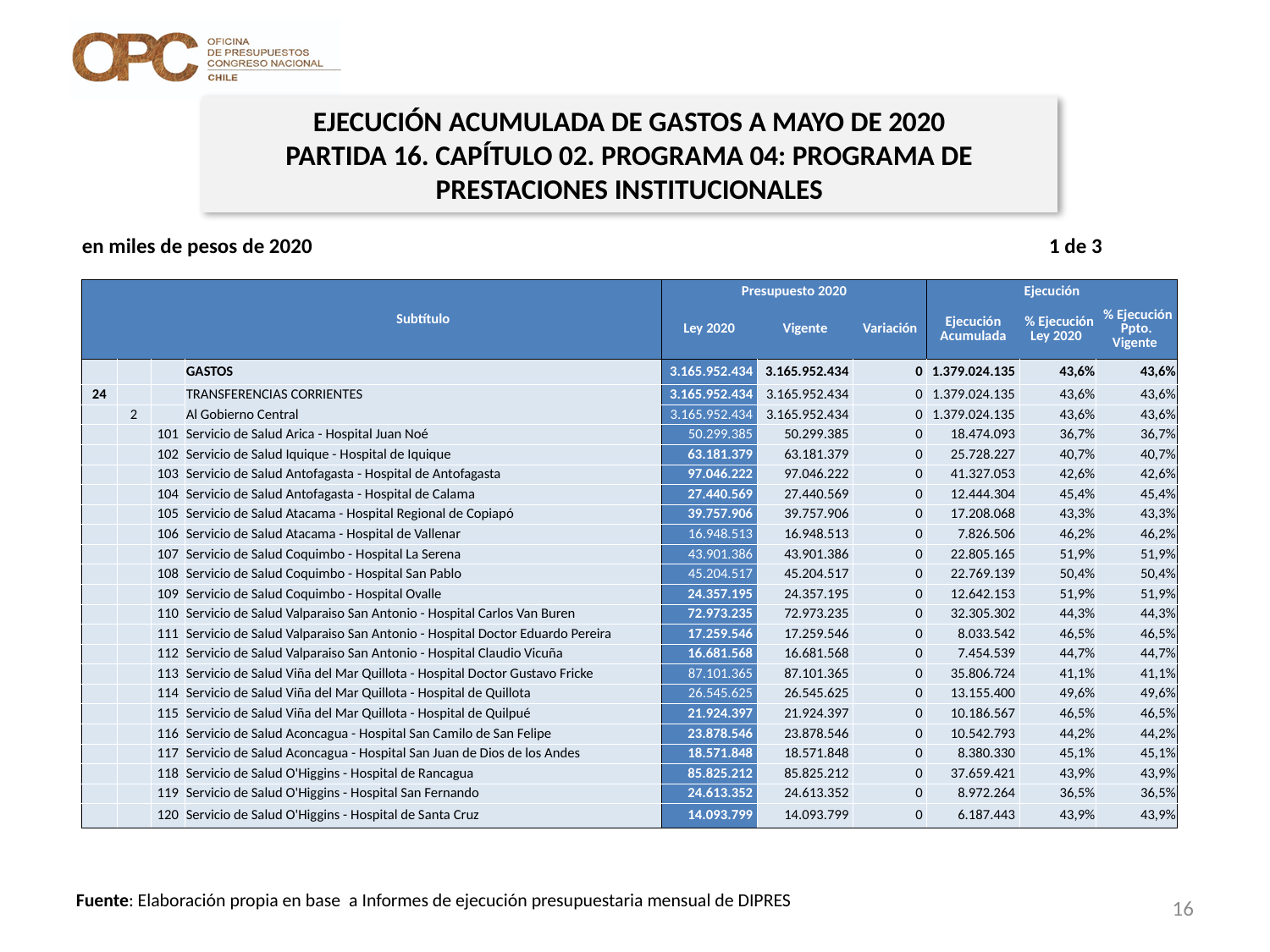

EJECUCIÓN ACUMULADA DE GASTOS A MAYO DE 2020
PARTIDA 16. CAPÍTULO 02. PROGRAMA 04: PROGRAMA DE PRESTACIONES INSTITUCIONALES
en miles de pesos de 2020                                                                                                                                                        1 de 3
|  |  |  | Subtítulo | Presupuesto 2020 |  |  | Ejecución |  |  |
| --- | --- | --- | --- | --- | --- | --- | --- | --- | --- |
|  |  |  |  | Ley 2020 | Vigente | Variación | Ejecución Acumulada | % Ejecución Ley 2020 | % Ejecución Ppto. Vigente |
|  |  |  | GASTOS | 3.165.952.434 | 3.165.952.434 | 0 | 1.379.024.135 | 43,6% | 43,6% |
| 24 |  |  | TRANSFERENCIAS CORRIENTES | 3.165.952.434 | 3.165.952.434 | 0 | 1.379.024.135 | 43,6% | 43,6% |
|  | 2 |  | Al Gobierno Central | 3.165.952.434 | 3.165.952.434 | 0 | 1.379.024.135 | 43,6% | 43,6% |
|  |  | 101 | Servicio de Salud Arica - Hospital Juan Noé | 50.299.385 | 50.299.385 | 0 | 18.474.093 | 36,7% | 36,7% |
|  |  | 102 | Servicio de Salud Iquique - Hospital de Iquique | 63.181.379 | 63.181.379 | 0 | 25.728.227 | 40,7% | 40,7% |
|  |  | 103 | Servicio de Salud Antofagasta - Hospital de Antofagasta | 97.046.222 | 97.046.222 | 0 | 41.327.053 | 42,6% | 42,6% |
|  |  | 104 | Servicio de Salud Antofagasta - Hospital de Calama | 27.440.569 | 27.440.569 | 0 | 12.444.304 | 45,4% | 45,4% |
|  |  | 105 | Servicio de Salud Atacama - Hospital Regional de Copiapó | 39.757.906 | 39.757.906 | 0 | 17.208.068 | 43,3% | 43,3% |
|  |  | 106 | Servicio de Salud Atacama - Hospital de Vallenar | 16.948.513 | 16.948.513 | 0 | 7.826.506 | 46,2% | 46,2% |
|  |  | 107 | Servicio de Salud Coquimbo - Hospital La Serena | 43.901.386 | 43.901.386 | 0 | 22.805.165 | 51,9% | 51,9% |
|  |  | 108 | Servicio de Salud Coquimbo - Hospital San Pablo | 45.204.517 | 45.204.517 | 0 | 22.769.139 | 50,4% | 50,4% |
|  |  | 109 | Servicio de Salud Coquimbo - Hospital Ovalle | 24.357.195 | 24.357.195 | 0 | 12.642.153 | 51,9% | 51,9% |
|  |  | 110 | Servicio de Salud Valparaiso San Antonio - Hospital Carlos Van Buren | 72.973.235 | 72.973.235 | 0 | 32.305.302 | 44,3% | 44,3% |
|  |  | 111 | Servicio de Salud Valparaiso San Antonio - Hospital Doctor Eduardo Pereira | 17.259.546 | 17.259.546 | 0 | 8.033.542 | 46,5% | 46,5% |
|  |  | 112 | Servicio de Salud Valparaiso San Antonio - Hospital Claudio Vicuña | 16.681.568 | 16.681.568 | 0 | 7.454.539 | 44,7% | 44,7% |
|  |  | 113 | Servicio de Salud Viña del Mar Quillota - Hospital Doctor Gustavo Fricke | 87.101.365 | 87.101.365 | 0 | 35.806.724 | 41,1% | 41,1% |
|  |  | 114 | Servicio de Salud Viña del Mar Quillota - Hospital de Quillota | 26.545.625 | 26.545.625 | 0 | 13.155.400 | 49,6% | 49,6% |
|  |  | 115 | Servicio de Salud Viña del Mar Quillota - Hospital de Quilpué | 21.924.397 | 21.924.397 | 0 | 10.186.567 | 46,5% | 46,5% |
|  |  | 116 | Servicio de Salud Aconcagua - Hospital San Camilo de San Felipe | 23.878.546 | 23.878.546 | 0 | 10.542.793 | 44,2% | 44,2% |
|  |  | 117 | Servicio de Salud Aconcagua - Hospital San Juan de Dios de los Andes | 18.571.848 | 18.571.848 | 0 | 8.380.330 | 45,1% | 45,1% |
|  |  | 118 | Servicio de Salud O'Higgins - Hospital de Rancagua | 85.825.212 | 85.825.212 | 0 | 37.659.421 | 43,9% | 43,9% |
|  |  | 119 | Servicio de Salud O'Higgins - Hospital San Fernando | 24.613.352 | 24.613.352 | 0 | 8.972.264 | 36,5% | 36,5% |
|  |  | 120 | Servicio de Salud O'Higgins - Hospital de Santa Cruz | 14.093.799 | 14.093.799 | 0 | 6.187.443 | 43,9% | 43,9% |
16